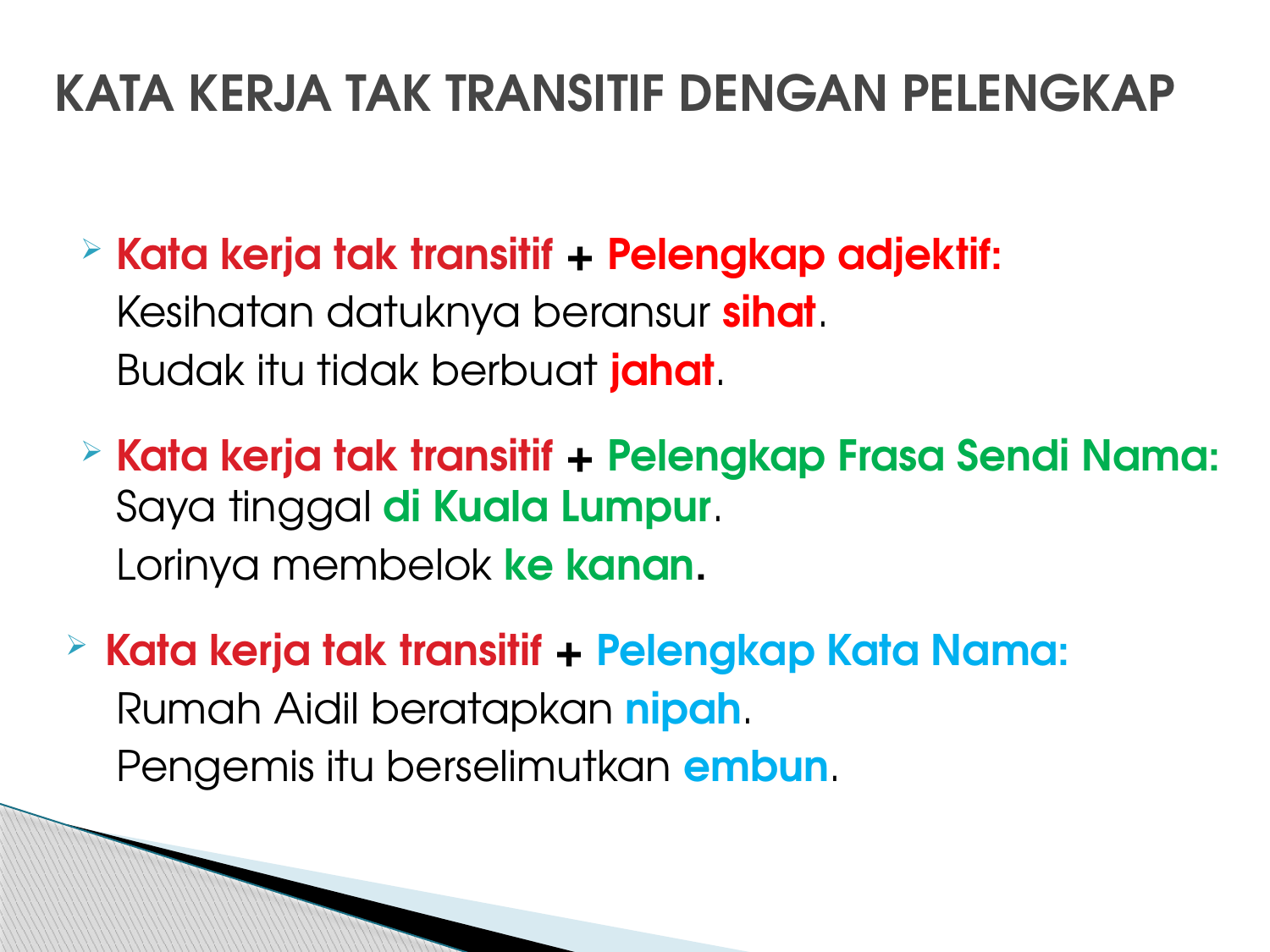

# KATA KERJA TAK TRANSITIF DENGAN PELENGKAP
Kata kerja tak transitif + Pelengkap adjektif:
	Kesihatan datuknya beransur sihat.
	Budak itu tidak berbuat jahat.

Kata kerja tak transitif + Pelengkap Frasa Sendi Nama: Saya tinggal di Kuala Lumpur.
	Lorinya membelok ke kanan.

Kata kerja tak transitif + Pelengkap Kata Nama:
	Rumah Aidil beratapkan nipah.
	Pengemis itu berselimutkan embun.